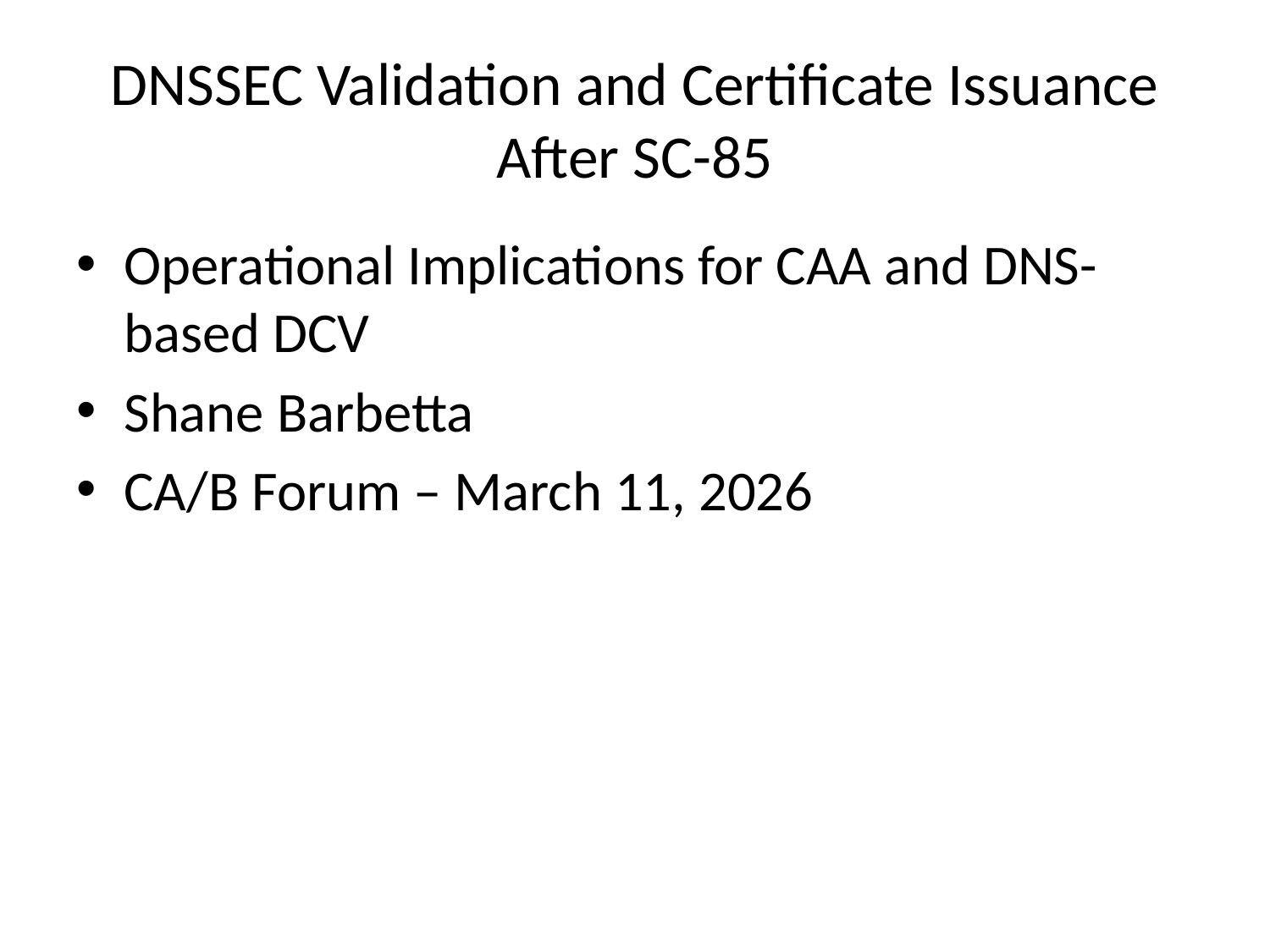

# DNSSEC Validation and Certificate Issuance After SC-85
Operational Implications for CAA and DNS-based DCV
Shane Barbetta
CA/B Forum – March 11, 2026